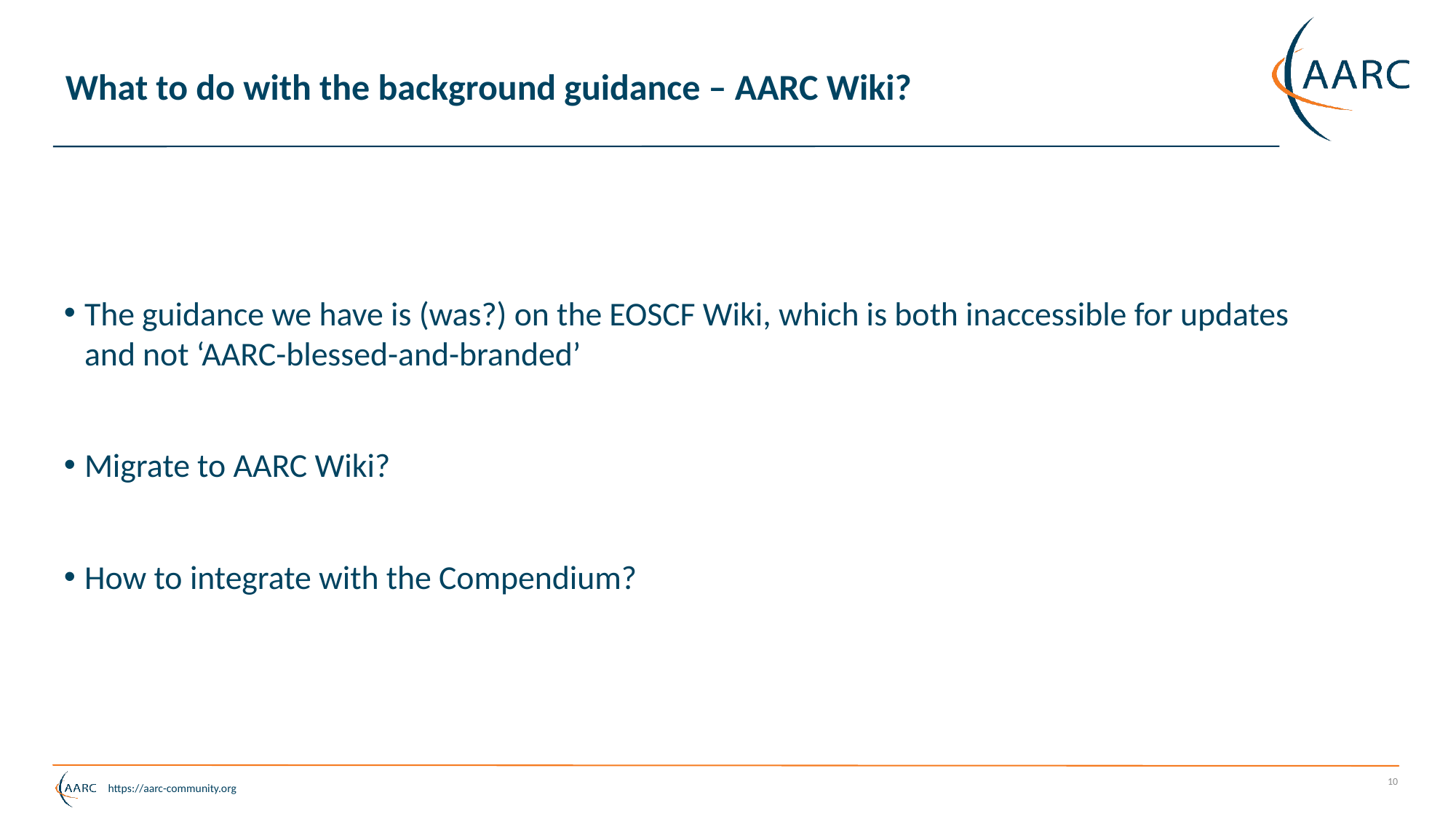

# What to do with the background guidance – AARC Wiki?
The guidance we have is (was?) on the EOSCF Wiki, which is both inaccessible for updates and not ‘AARC-blessed-and-branded’

Migrate to AARC Wiki?

How to integrate with the Compendium?
10